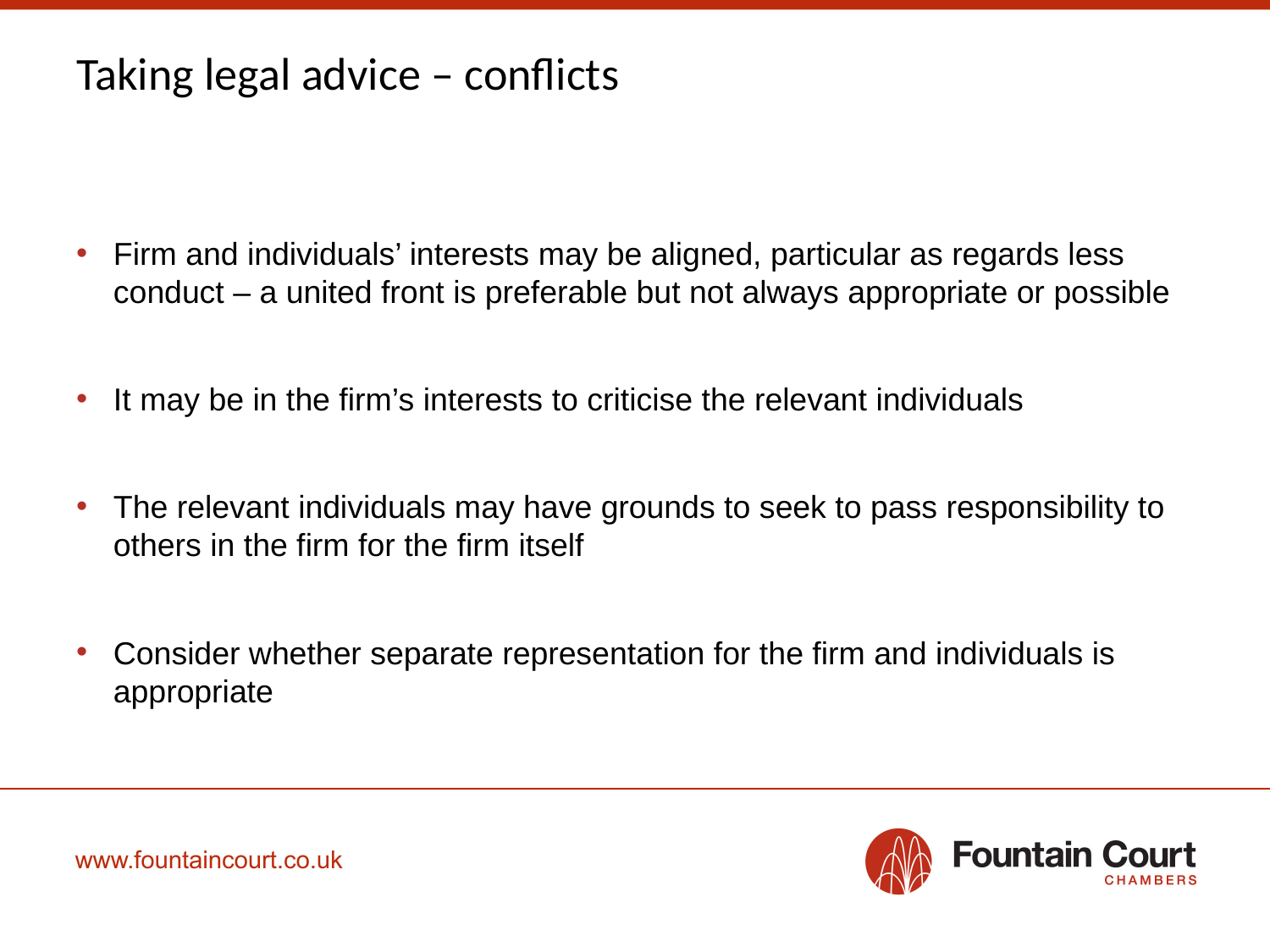

# Taking legal advice – conflicts

Firm and individuals’ interests may be aligned, particular as regards less conduct – a united front is preferable but not always appropriate or possible

It may be in the firm’s interests to criticise the relevant individuals

The relevant individuals may have grounds to seek to pass responsibility to others in the firm for the firm itself

Consider whether separate representation for the firm and individuals is appropriate